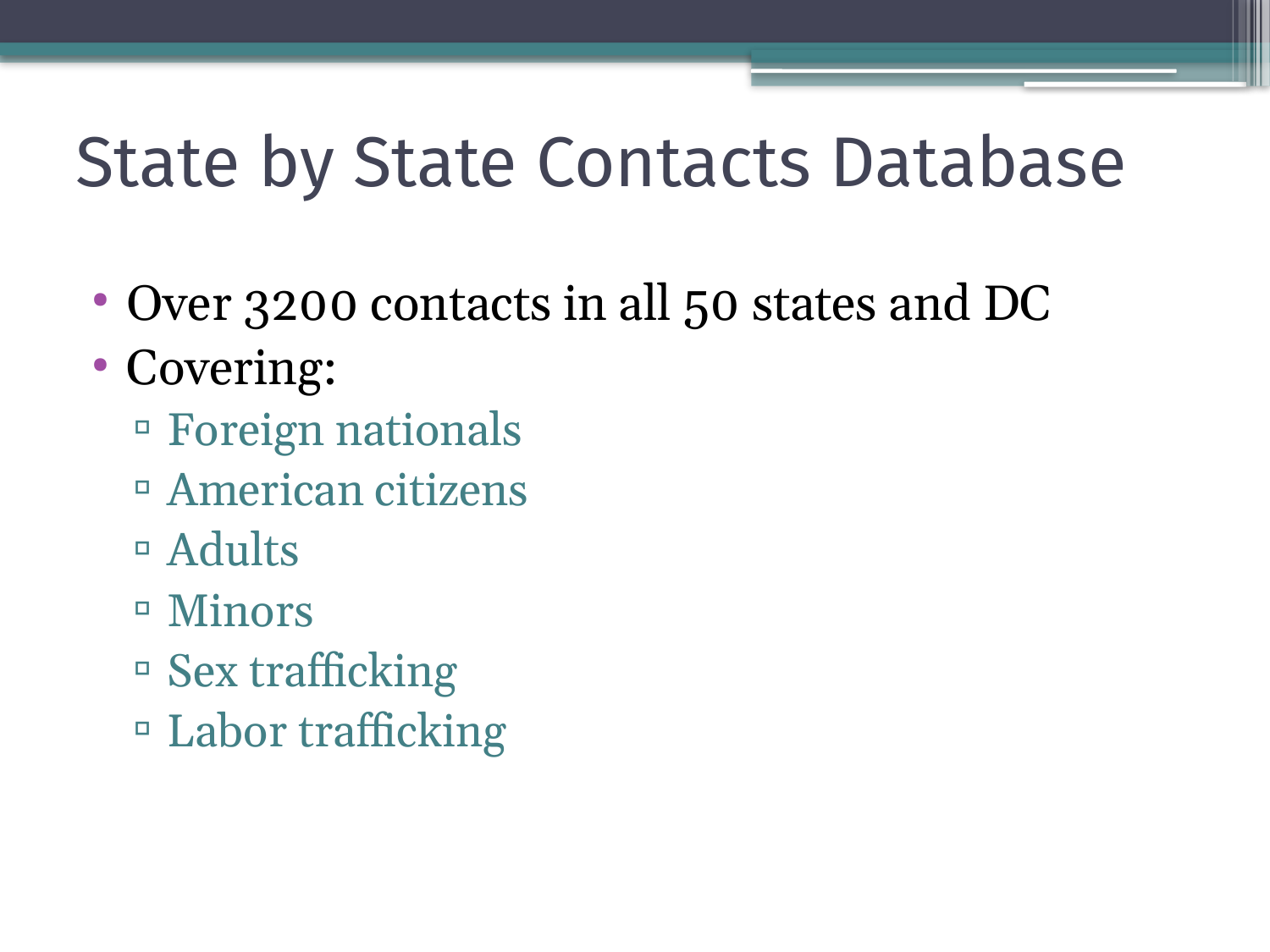

# State by State Contacts Database
Over 3200 contacts in all 50 states and DC
Covering:
Foreign nationals
American citizens
Adults
Minors
Sex trafficking
Labor trafficking